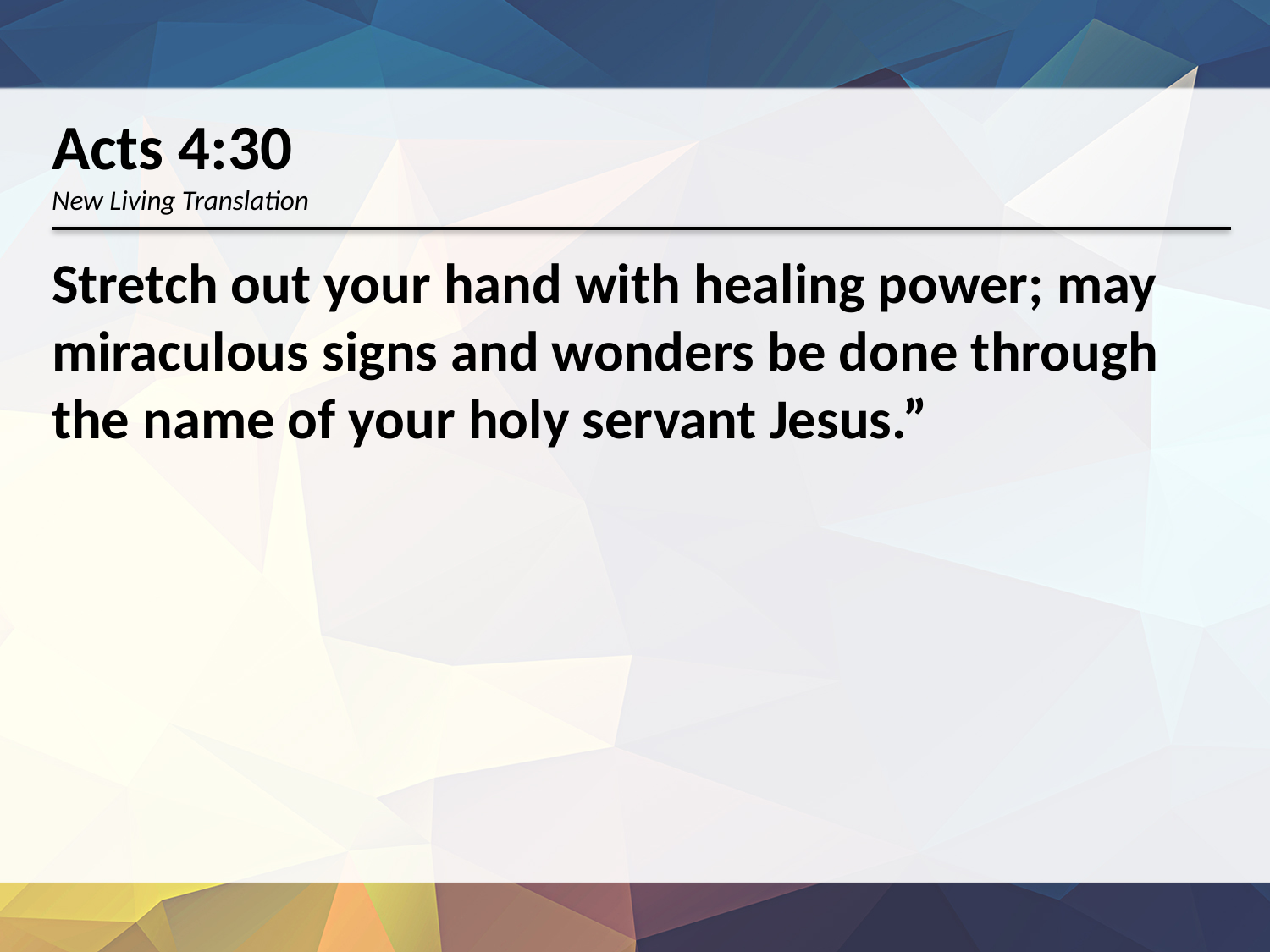

Acts 4:30
New Living Translation
Stretch out your hand with healing power; may miraculous signs and wonders be done through the name of your holy servant Jesus.”